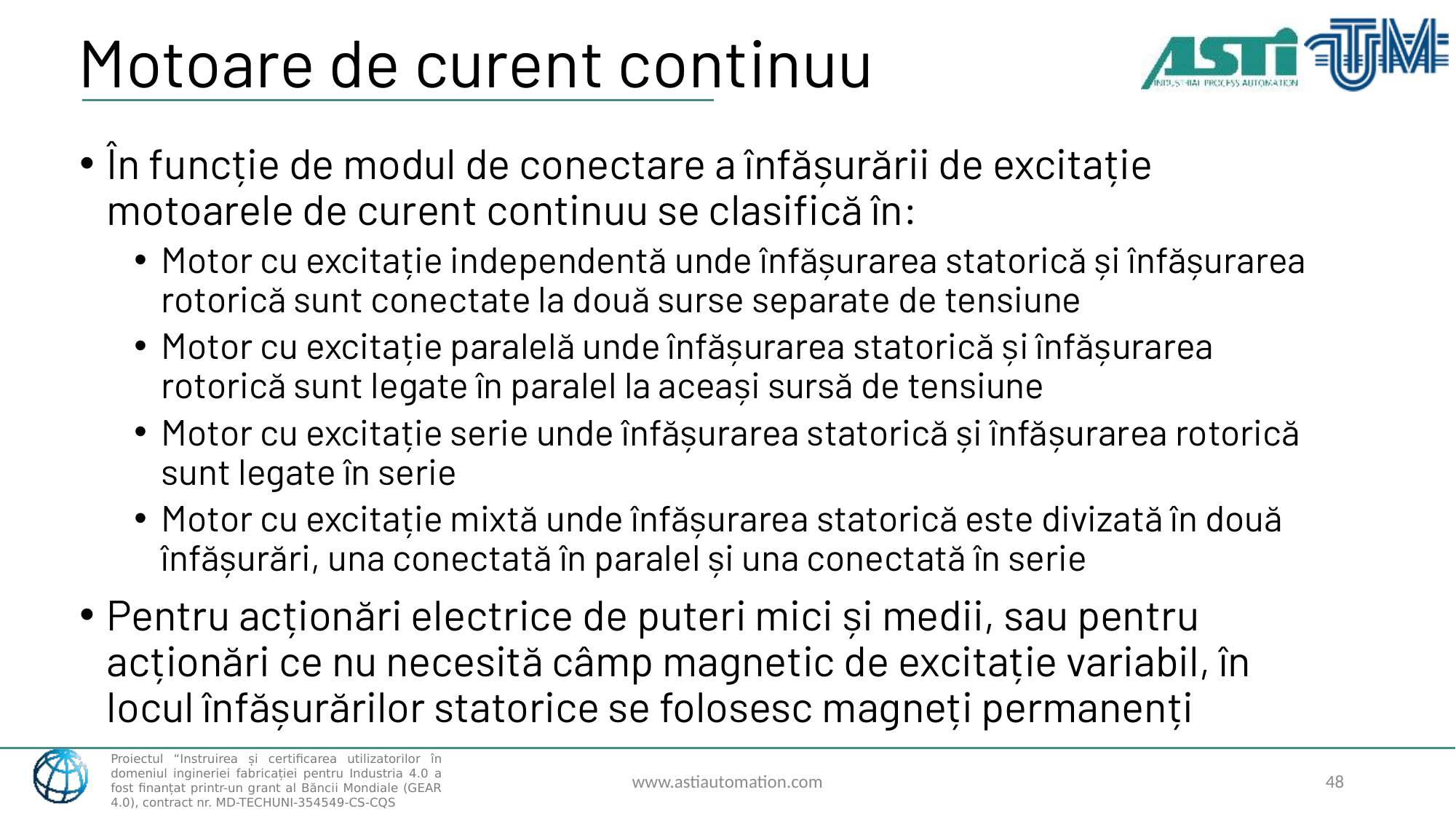

# Motoare de curent continuu
În funcție de modul de conectare a înfășurării de excitație motoarele de curent continuu se clasifică în:
Motor cu excitație independentă unde înfășurarea statorică și înfășurarea rotorică sunt conectate la două surse separate de tensiune
Motor cu excitație paralelă unde înfășurarea statorică și înfășurarea rotorică sunt legate în paralel la aceași sursă de tensiune
Motor cu excitație serie unde înfășurarea statorică și înfășurarea rotorică sunt legate în serie
Motor cu excitație mixtă unde înfășurarea statorică este divizată în două înfășurări, una conectată în paralel și una conectată în serie
Pentru acționări electrice de puteri mici și medii, sau pentru acționări ce nu necesită câmp magnetic de excitație variabil, în locul înfășurărilor statorice se folosesc magneți permanenți
www.astiautomation.com
48